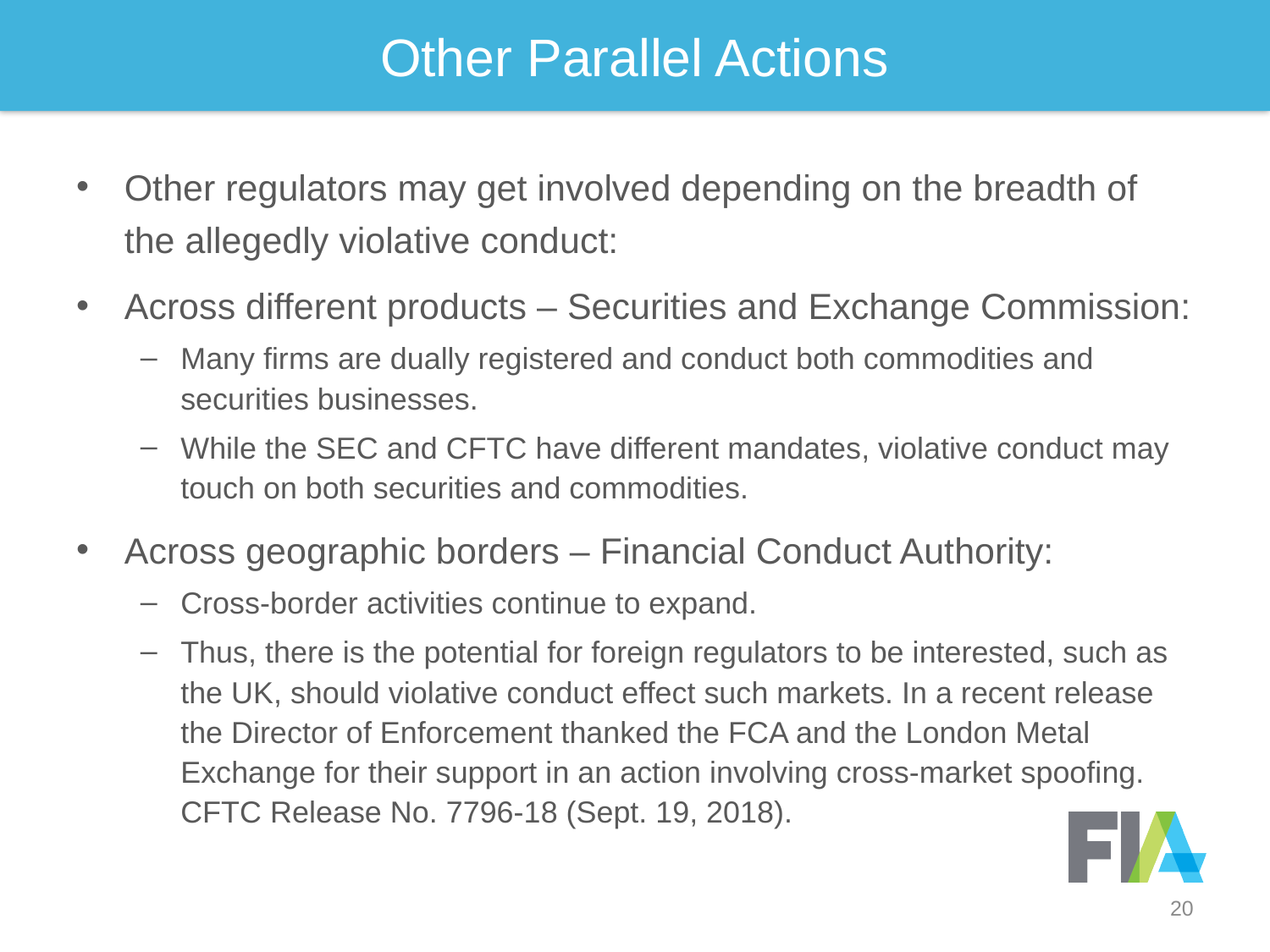

20
# Other Parallel Actions
Other regulators may get involved depending on the breadth of the allegedly violative conduct:
Across different products – Securities and Exchange Commission:
Many firms are dually registered and conduct both commodities and securities businesses.
While the SEC and CFTC have different mandates, violative conduct may touch on both securities and commodities.
Across geographic borders – Financial Conduct Authority:
Cross-border activities continue to expand.
Thus, there is the potential for foreign regulators to be interested, such as the UK, should violative conduct effect such markets. In a recent release the Director of Enforcement thanked the FCA and the London Metal Exchange for their support in an action involving cross-market spoofing. CFTC Release No. 7796-18 (Sept. 19, 2018).